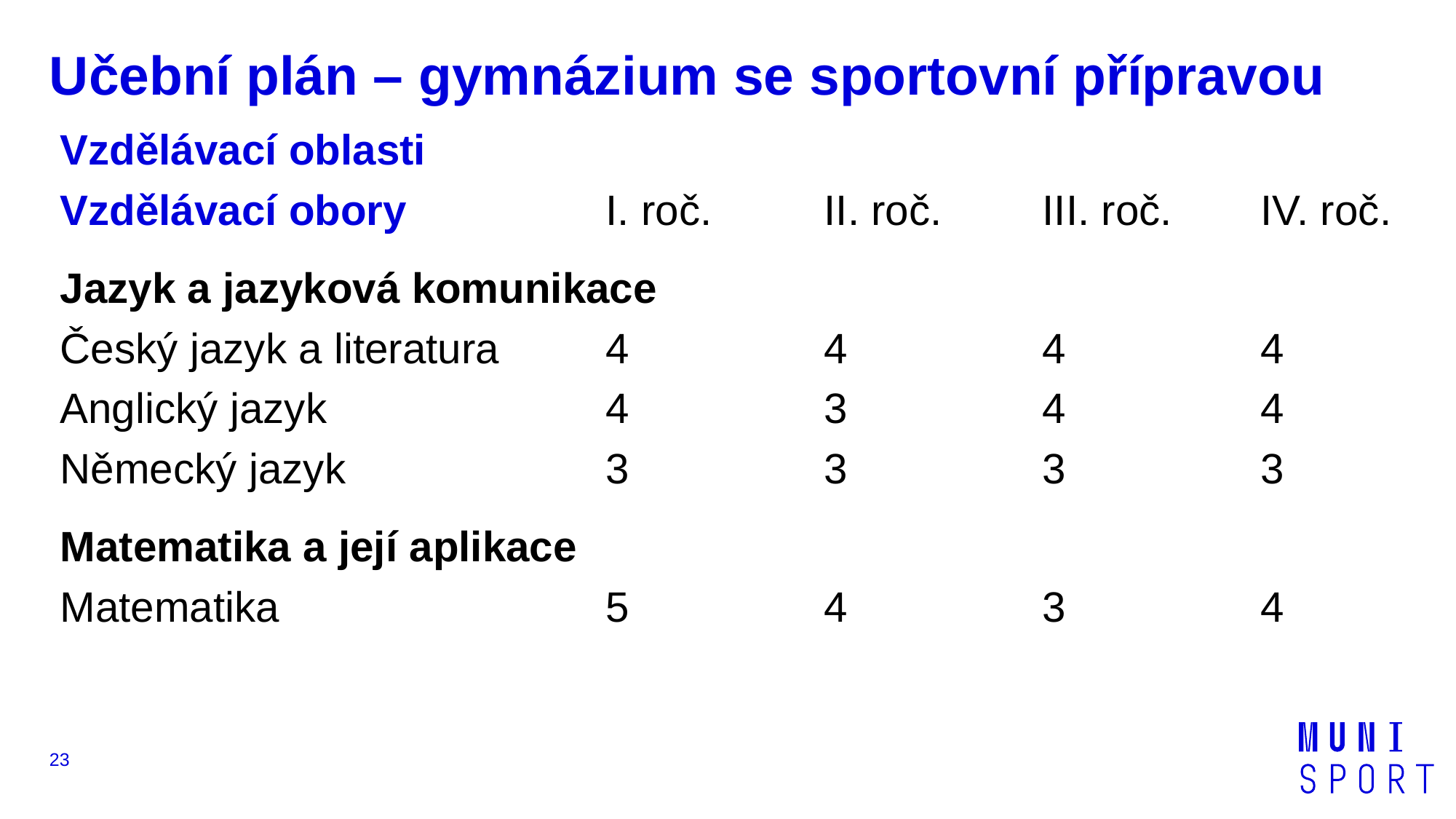

# Učební plán – gymnázium se sportovní přípravou
Vzdělávací oblasti
Vzdělávací obory 		I. roč.		II. roč.	III. roč. 	IV. roč.
Jazyk a jazyková komunikace
Český jazyk a literatura 	4 		4 		4 		4
Anglický jazyk 			4 		3 		4		4
Německý jazyk 			3 		3 		3 		3
Matematika a její aplikace
Matematika 			5 		4 		3 		4
23